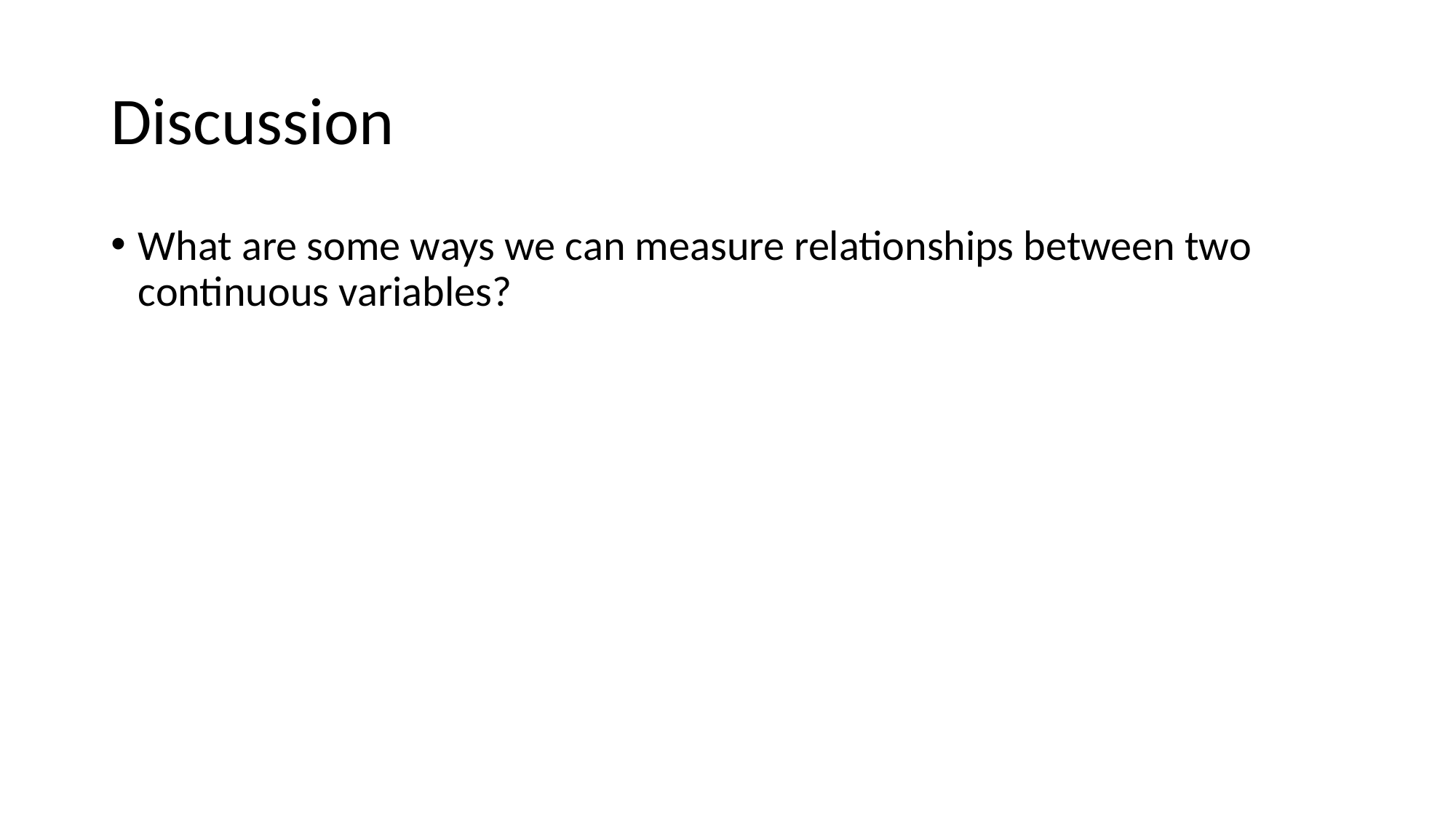

# Discussion
What are some ways we can measure relationships between two continuous variables?